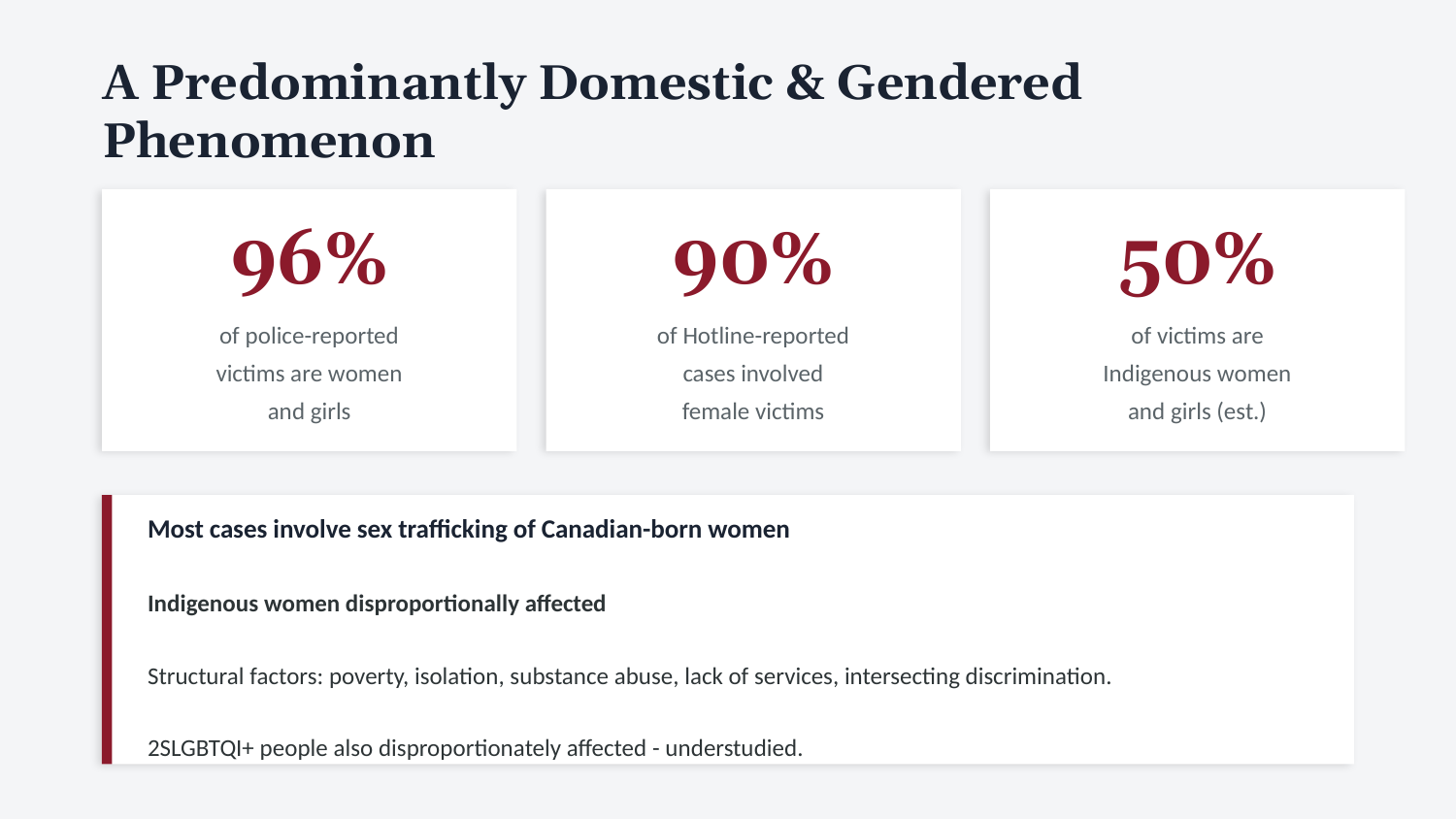

A Predominantly Domestic & Gendered Phenomenon

96%
90%
50%
of police-reported
victims are women
and girls
of Hotline-reported
cases involved
female victims
of victims are
Indigenous women
and girls (est.)

Most cases involve sex trafficking of Canadian-born women

Indigenous women disproportionally affected

Structural factors: poverty, isolation, substance abuse, lack of services, intersecting discrimination.

2SLGBTQI+ people also disproportionately affected - understudied.